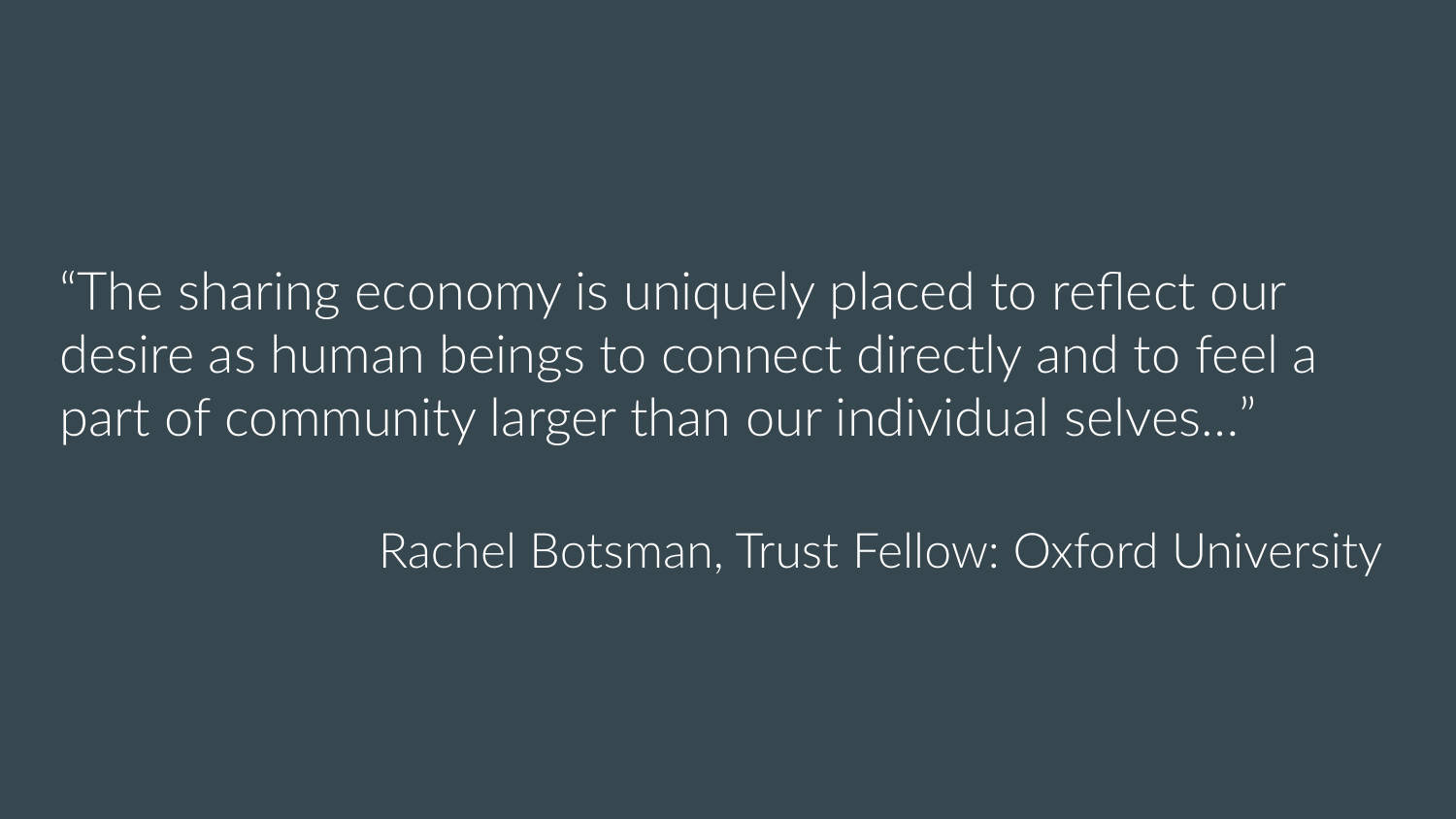

“The sharing economy is uniquely placed to reflect our desire as human beings to connect directly and to feel a part of community larger than our individual selves…”

Rachel Botsman, Trust Fellow: Oxford University